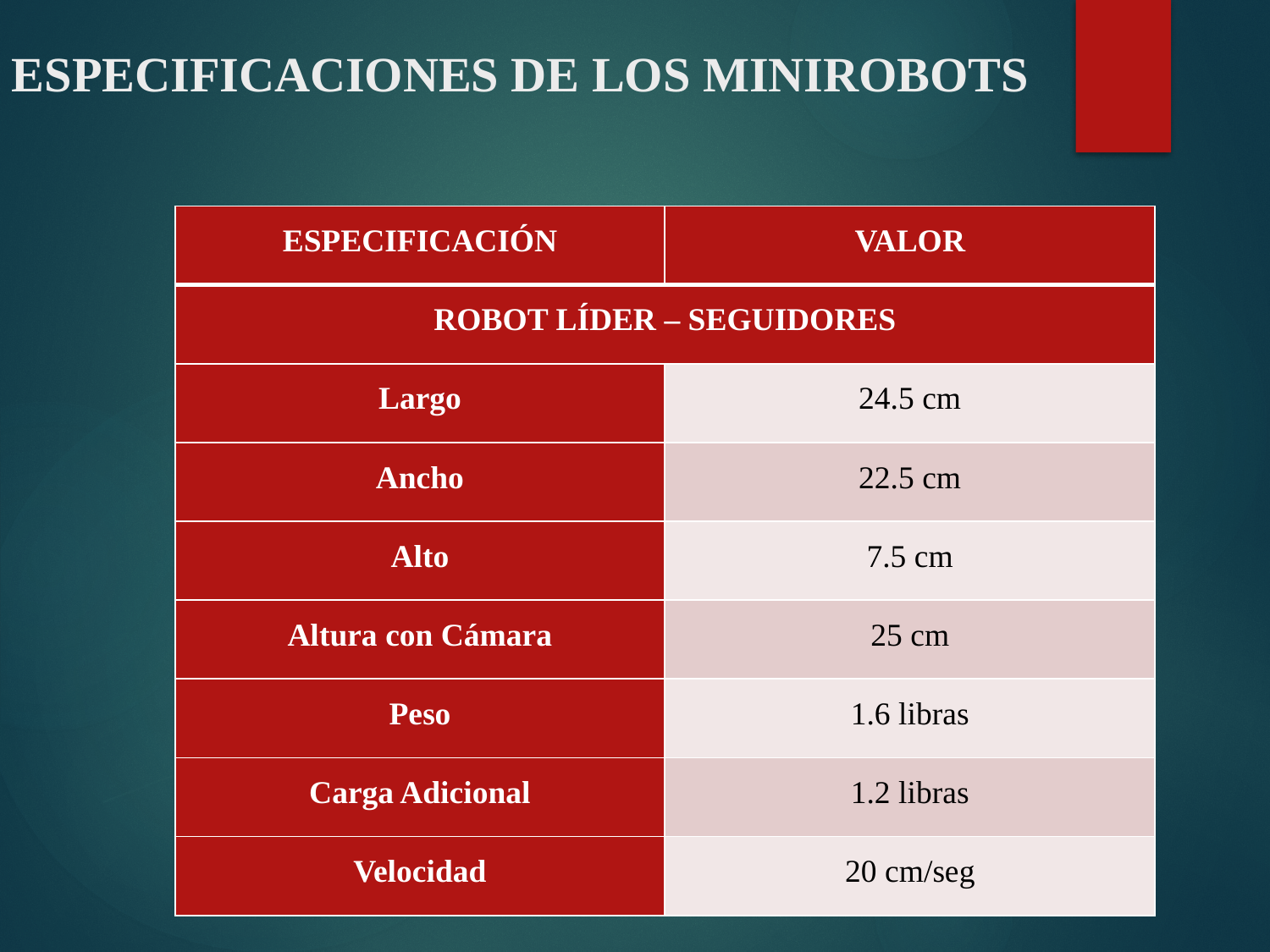

# ESPECIFICACIONES DE LOS MINIROBOTS
| ESPECIFICACIÓN | VALOR |
| --- | --- |
| ROBOT LÍDER – SEGUIDORES |  |
| Largo | 24.5 cm |
| Ancho | 22.5 cm |
| Alto | 7.5 cm |
| Altura con Cámara | 25 cm |
| Peso | 1.6 libras |
| Carga Adicional | 1.2 libras |
| Velocidad | 20 cm/seg |